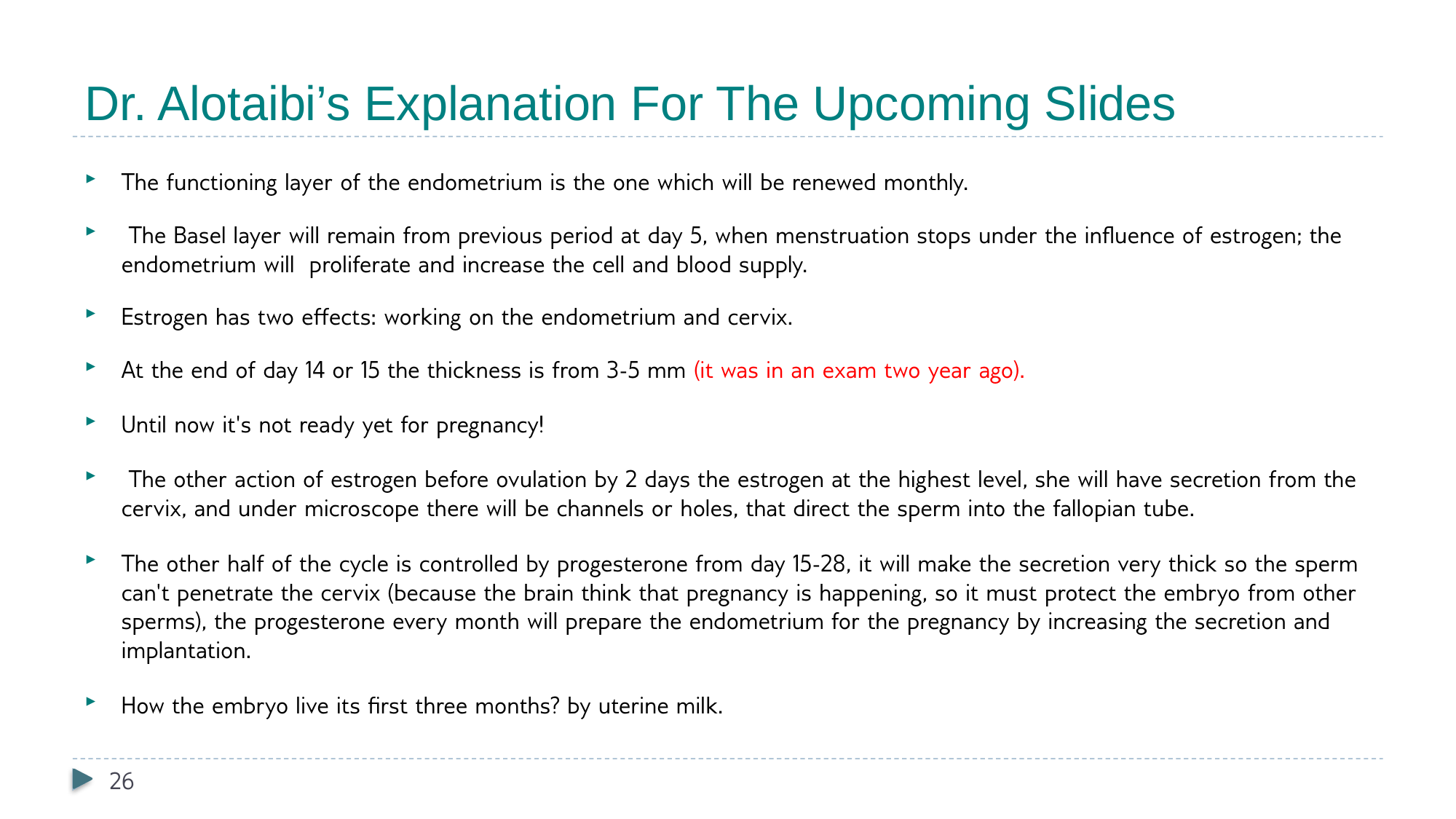

# Dr. Alotaibi’s Explanation For The Upcoming Slides

The functioning layer of the endometrium is the one which will be renewed monthly.

 The Basel layer will remain from previous period at day 5, when menstruation stops under the influence of estrogen; the endometrium will  proliferate and increase the cell and blood supply.

Estrogen has two effects: working on the endometrium and cervix.

At the end of day 14 or 15 the thickness is from 3-5 mm (it was in an exam two year ago).

Until now it's not ready yet for pregnancy!

 The other action of estrogen before ovulation by 2 days the estrogen at the highest level, she will have secretion from the cervix, and under microscope there will be channels or holes, that direct the sperm into the fallopian tube.

The other half of the cycle is controlled by progesterone from day 15-28, it will make the secretion very thick so the sperm can't penetrate the cervix (because the brain think that pregnancy is happening, so it must protect the embryo from other sperms), the progesterone every month will prepare the endometrium for the pregnancy by increasing the secretion and implantation.

How the embryo live its first three months? by uterine milk.
26